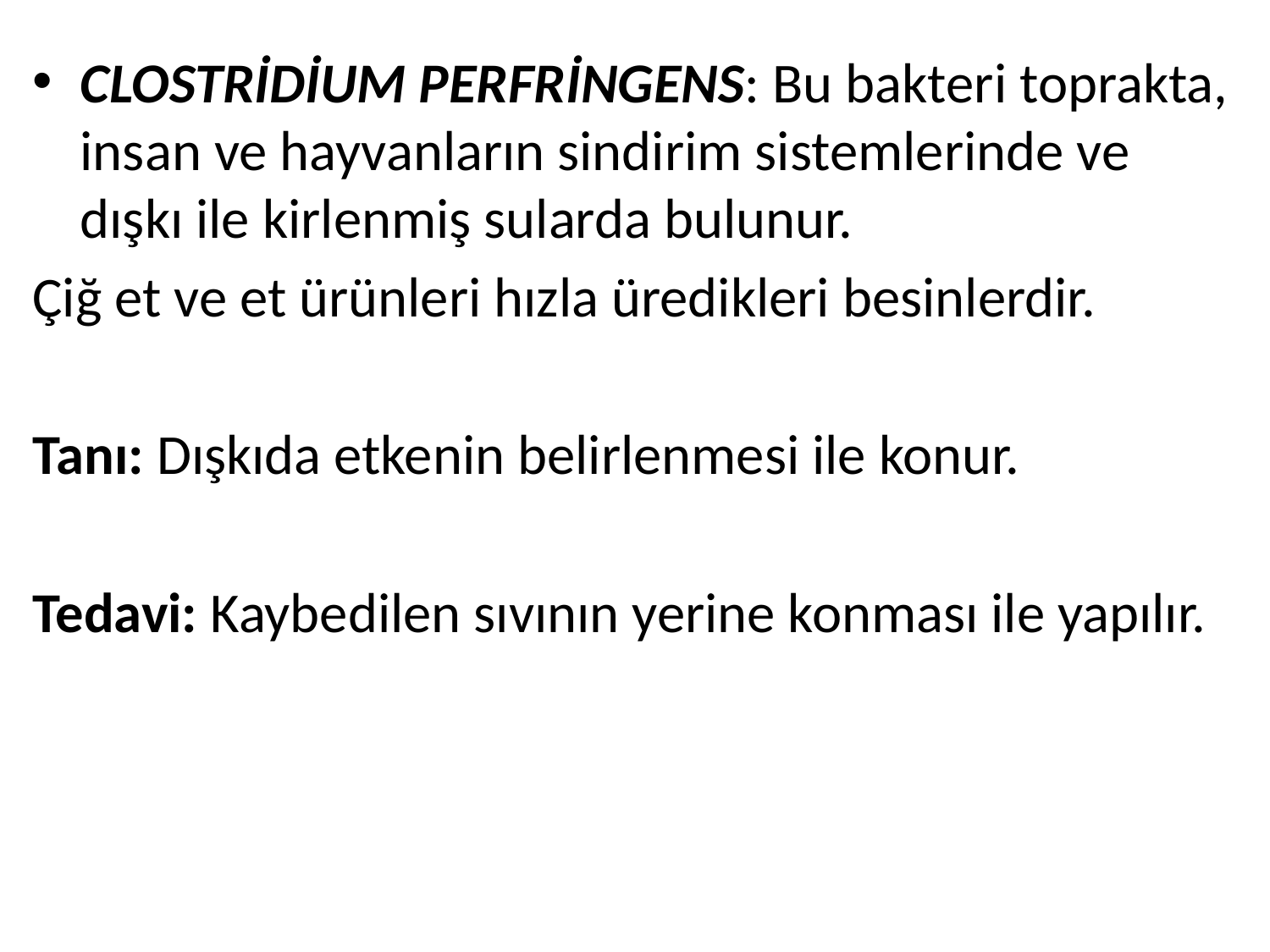

CLOSTRİDİUM PERFRİNGENS: Bu bakteri toprakta, insan ve hayvanların sindirim sistemlerinde ve dışkı ile kirlenmiş sularda bulunur.
Çiğ et ve et ürünleri hızla üredikleri besinlerdir.

Tanı: Dışkıda etkenin belirlenmesi ile konur.

Tedavi: Kaybedilen sıvının yerine konması ile yapılır.